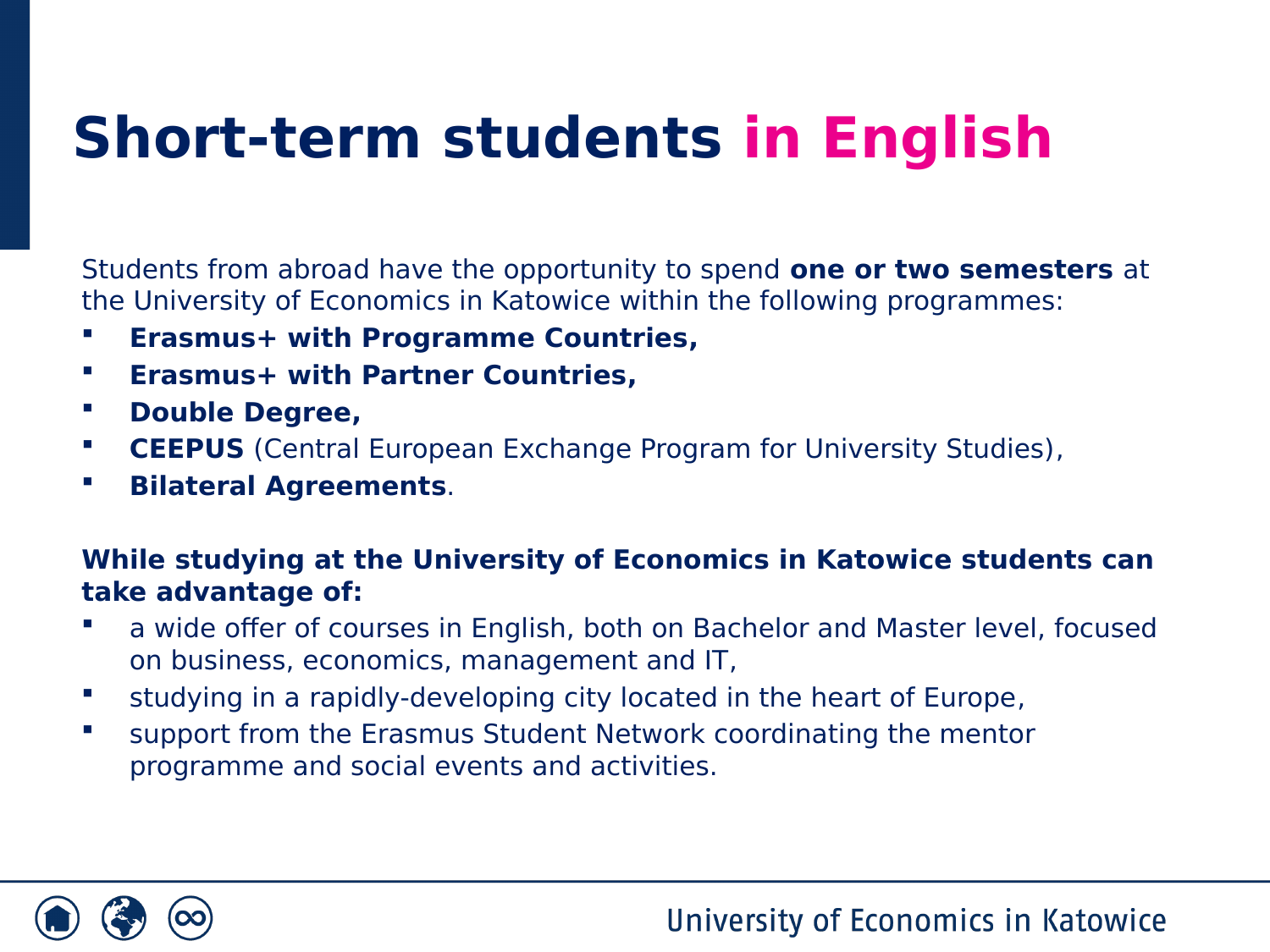

Short-term students in English
Students from abroad have the opportunity to spend one or two semesters at the University of Economics in Katowice within the following programmes:
Erasmus+ with Programme Countries,
Erasmus+ with Partner Countries,
Double Degree,
CEEPUS (Central European Exchange Program for University Studies),
Bilateral Agreements.

While studying at the University of Economics in Katowice students can take advantage of:
a wide offer of courses in English, both on Bachelor and Master level, focused on business, economics, management and IT,
studying in a rapidly-developing city located in the heart of Europe,
support from the Erasmus Student Network coordinating the mentor programme and social events and activities.